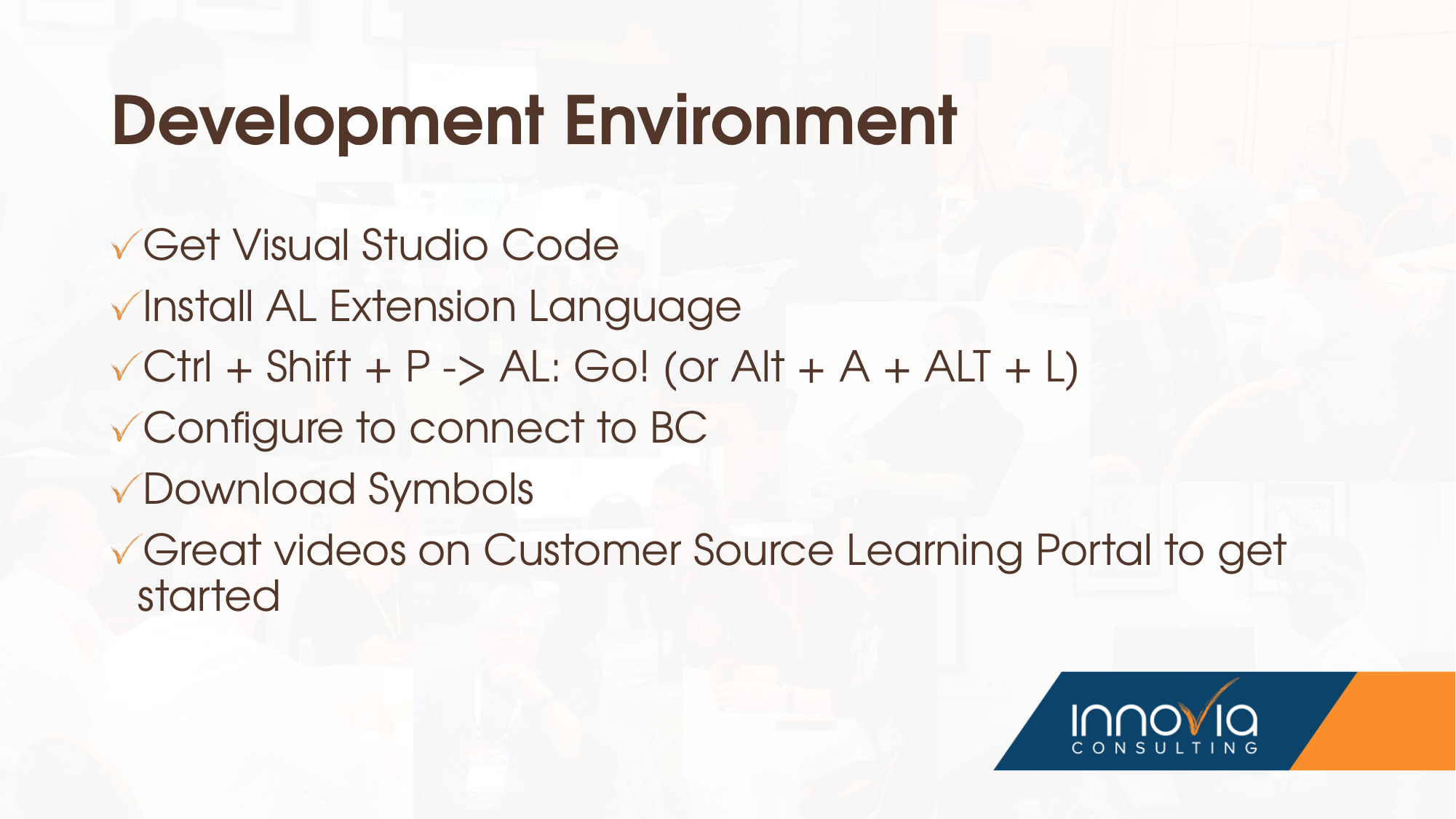

# Development Environment
Get Visual Studio Code
Install AL Extension Language
Ctrl + Shift + P -> AL: Go! (or Alt + A + ALT + L)
Configure to connect to BC
Download Symbols
Great videos on Customer Source Learning Portal to get started